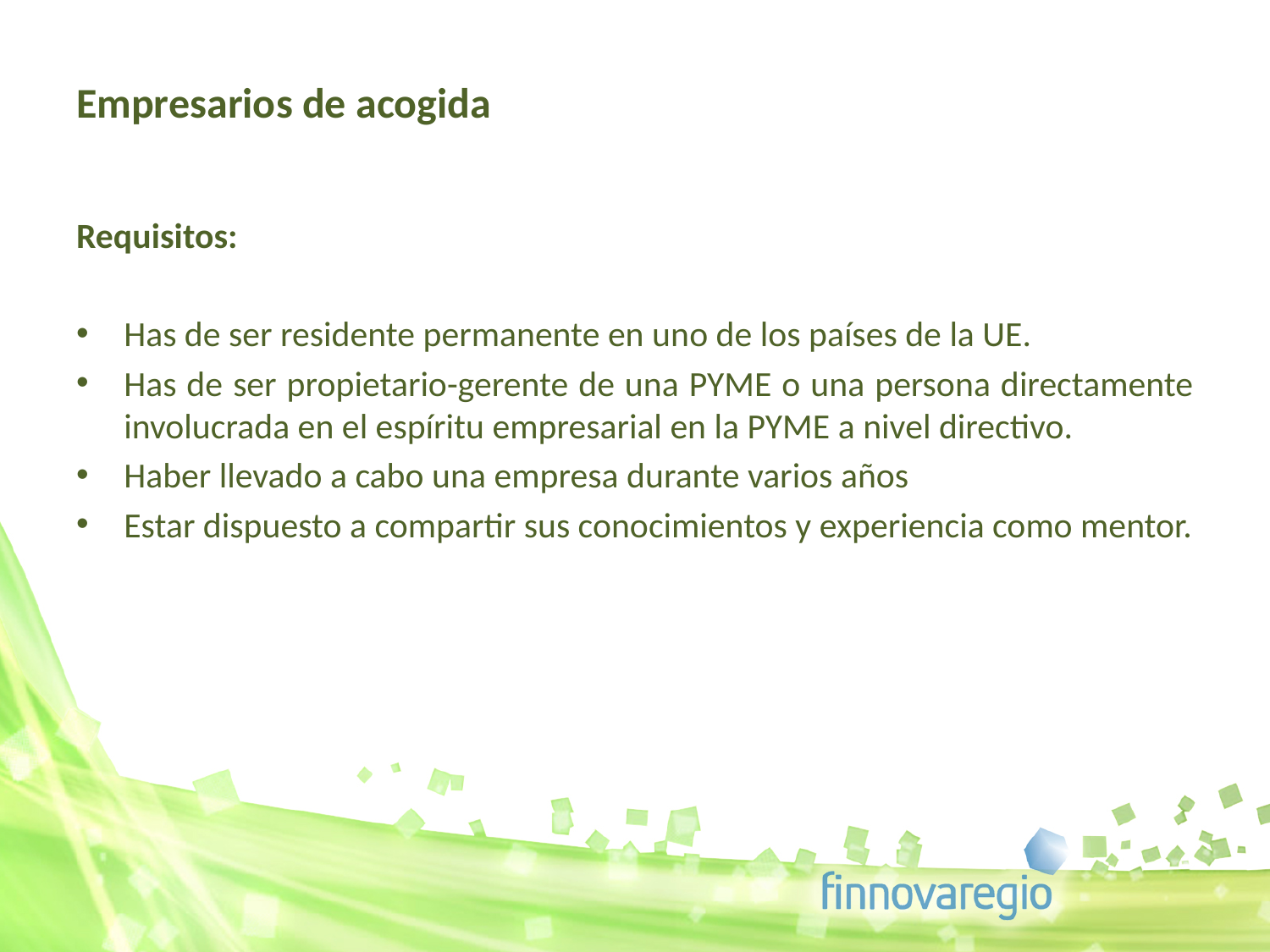

Empresarios de acogida

Requisitos:

Has de ser residente permanente en uno de los países de la UE.
Has de ser propietario-gerente de una PYME o una persona directamente involucrada en el espíritu empresarial en la PYME a nivel directivo.
Haber llevado a cabo una empresa durante varios años
Estar dispuesto a compartir sus conocimientos y experiencia como mentor.